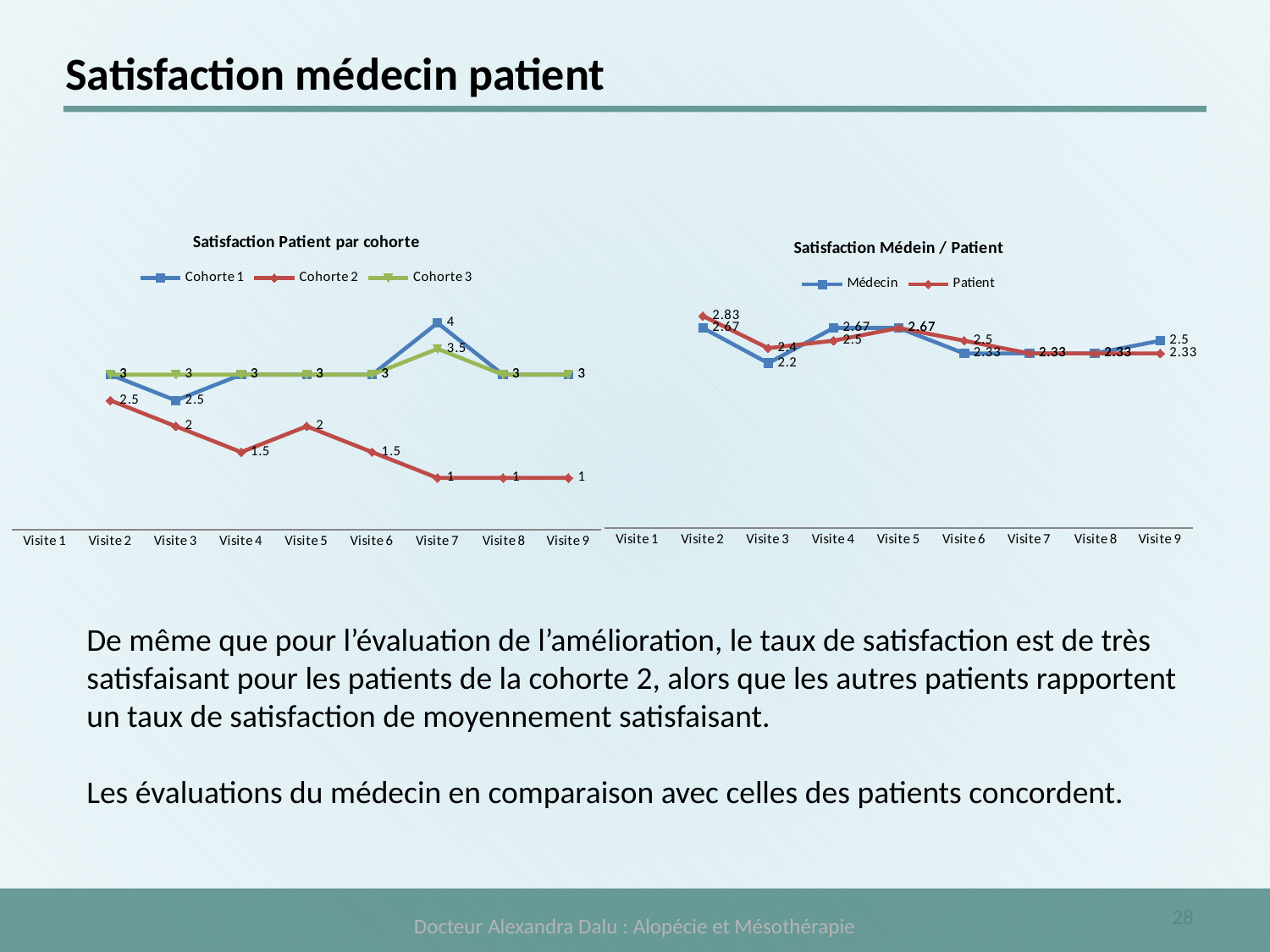

# Satisfaction médecin patient

### Chart: Satisfaction Patient par cohorte

| Category | Cohorte 1 | Cohorte 2 | Cohorte 3 |
|---|---|---|---|
| Visite 1 | None | None | None |
| Visite 2 | 3.0 | 2.5 | 3.0 |
| Visite 3 | 2.5 | 2.0 | 3.0 |
| Visite 4 | 3.0 | 1.5 | 3.0 |
| Visite 5 | 3.0 | 2.0 | 3.0 |
| Visite 6 | 3.0 | 1.5 | 3.0 |
| Visite 7 | 4.0 | 1.0 | 3.5 |
|  Visite 8 | 3.0 | 1.0 | 3.0 |
| Visite 9 | 3.0 | 1.0 | 3.0 |

### Chart: Satisfaction Médein / Patient

| Category | Médecin | Patient |
|---|---|---|
| Visite 1 | None | None |
| Visite 2 | 2.67 | 2.8299999999999987 |
| Visite 3 | 2.2 | 2.4 |
| Visite 4 | 2.67 | 2.5 |
| Visite 5 | 2.67 | 2.67 |
| Visite 6 | 2.3299999999999987 | 2.5 |
| Visite 7 | 2.3299999999999987 | 2.3299999999999987 |
|  Visite 8 | 2.3299999999999987 | 2.3299999999999987 |
| Visite 9 | 2.5 | 2.3299999999999987 |
De même que pour l’évaluation de l’amélioration, le taux de satisfaction est de très satisfaisant pour les patients de la cohorte 2, alors que les autres patients rapportent un taux de satisfaction de moyennement satisfaisant.

Les évaluations du médecin en comparaison avec celles des patients concordent.

Docteur Alexandra Dalu : Alopécie et Mésothérapie
28